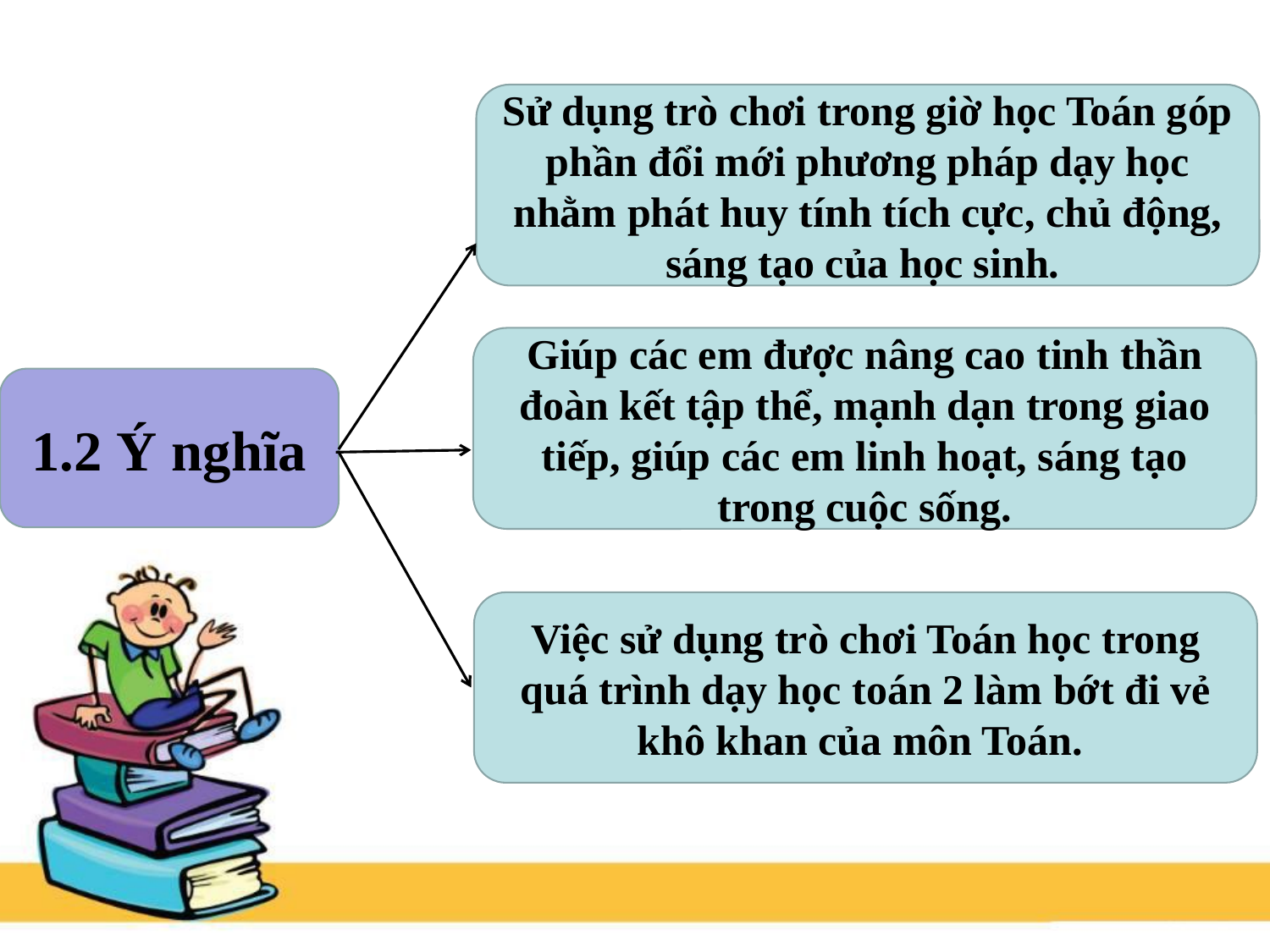

Sử dụng trò chơi trong giờ học Toán góp phần đổi mới phương pháp dạy học nhằm phát huy tính tích cực, chủ động, sáng tạo của học sinh.
Giúp các em được nâng cao tinh thần đoàn kết tập thể, mạnh dạn trong giao tiếp, giúp các em linh hoạt, sáng tạo trong cuộc sống.
1.2 Ý nghĩa
Việc sử dụng trò chơi Toán học trong quá trình dạy học toán 2 làm bớt đi vẻ khô khan của môn Toán.